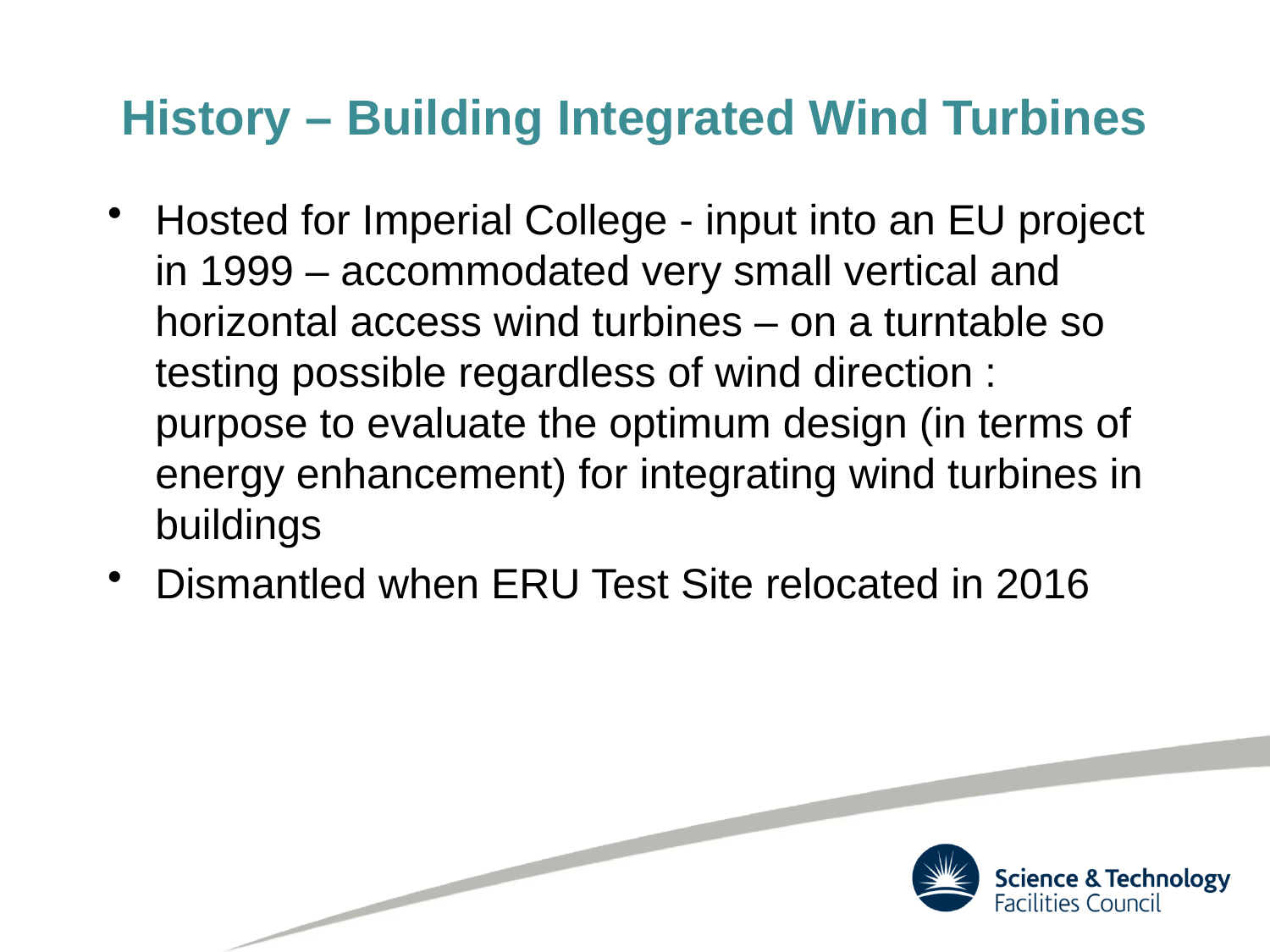

# History – Building Integrated Wind Turbines
Hosted for Imperial College - input into an EU project in 1999 – accommodated very small vertical and horizontal access wind turbines – on a turntable so testing possible regardless of wind direction :  purpose to evaluate the optimum design (in terms of energy enhancement) for integrating wind turbines in buildings
Dismantled when ERU Test Site relocated in 2016